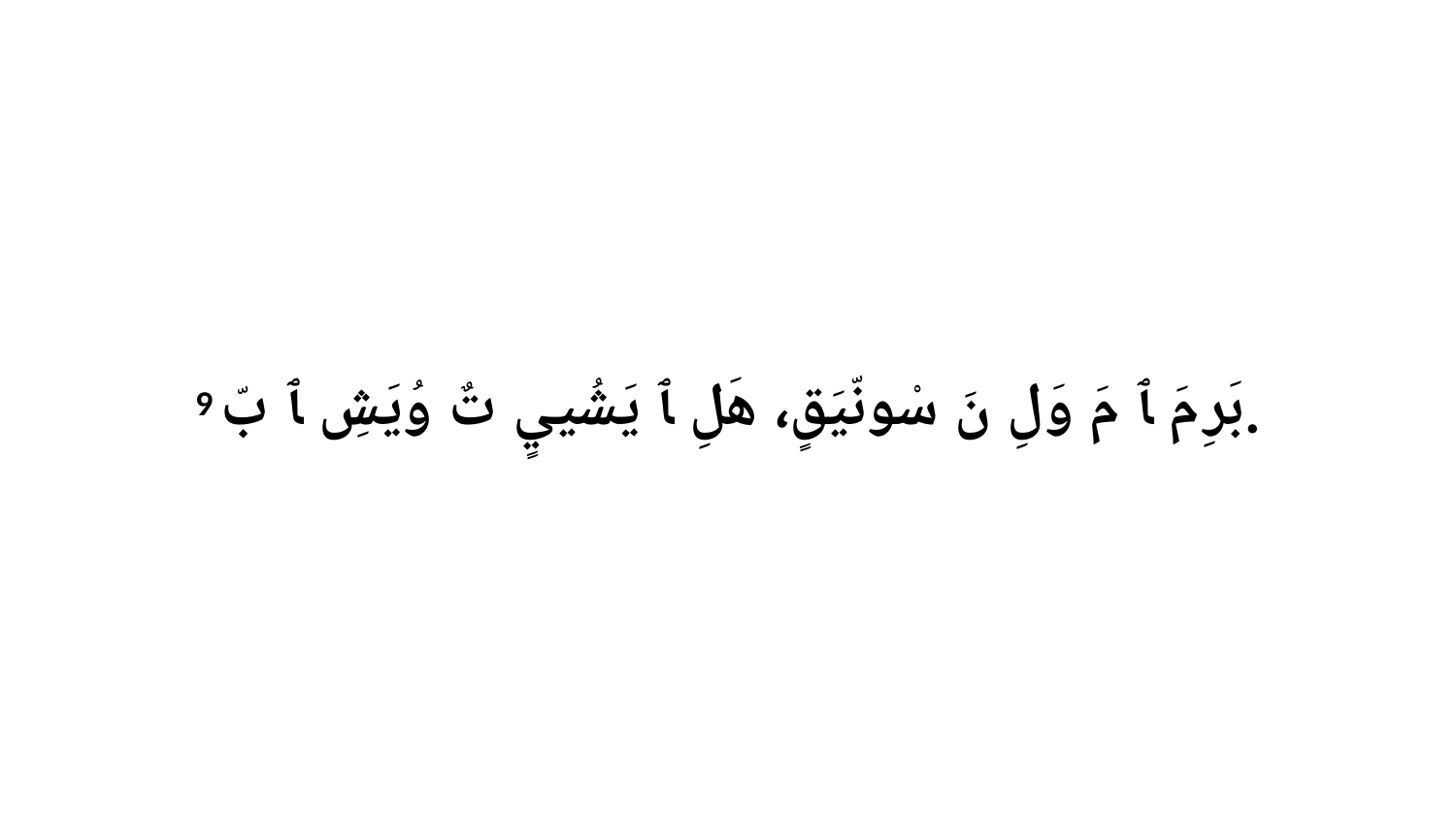

9 بَرِ مَ ﭑ مَ وَلِ نَ سْونّيَقٍ، هَلِ ﭑ يَشُييٍ تٌ وُيَشِ ﭑ بّ.